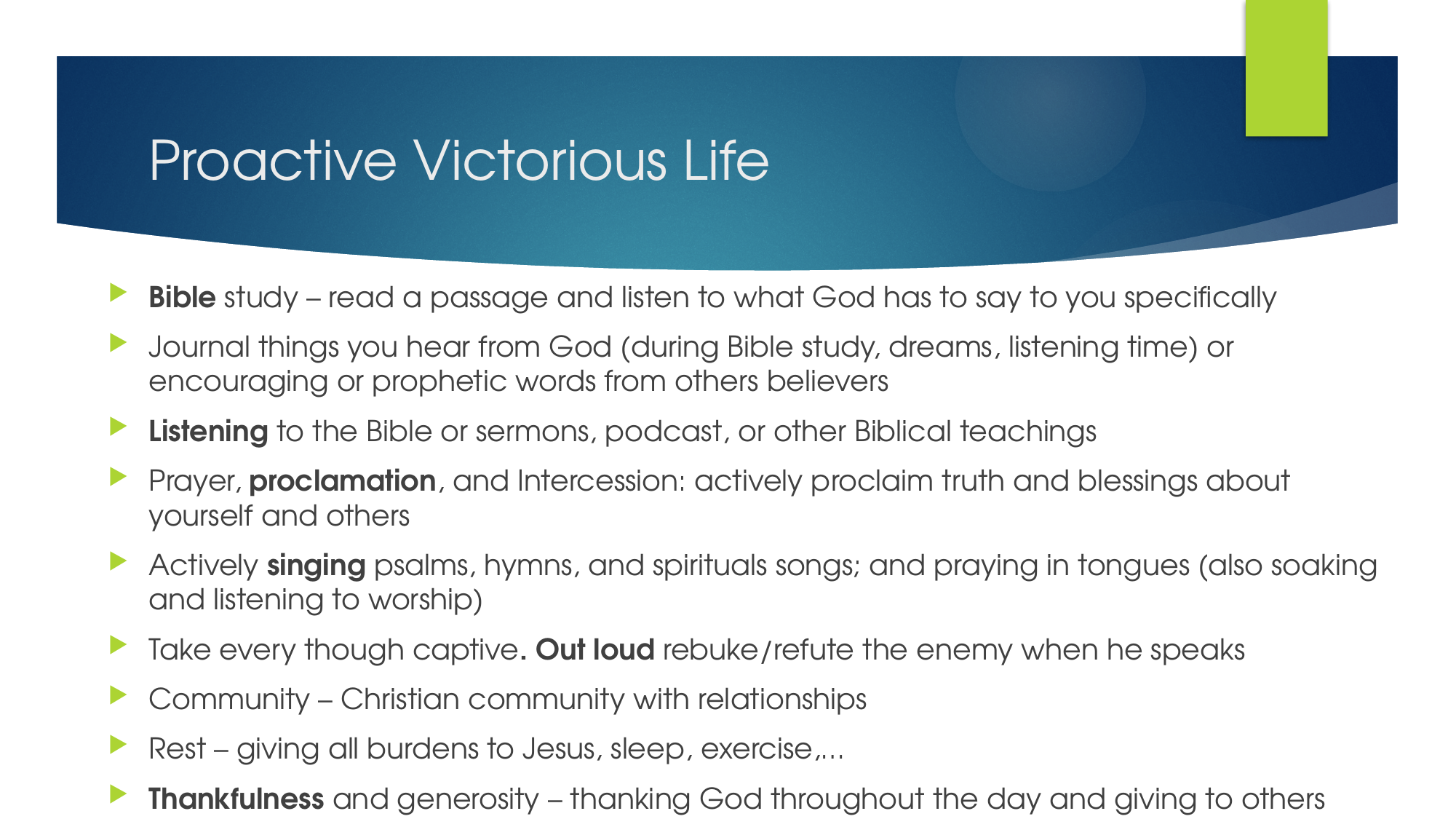

# Proactive Victorious Life
Bible study – read a passage and listen to what God has to say to you specifically
Journal things you hear from God (during Bible study, dreams, listening time) or encouraging or prophetic words from others believers
Listening to the Bible or sermons, podcast, or other Biblical teachings
Prayer, proclamation, and Intercession: actively proclaim truth and blessings about yourself and others
Actively singing psalms, hymns, and spirituals songs; and praying in tongues (also soaking and listening to worship)
Take every though captive. Out loud rebuke/refute the enemy when he speaks
Community – Christian community with relationships
Rest – giving all burdens to Jesus, sleep, exercise,…
Thankfulness and generosity – thanking God throughout the day and giving to others